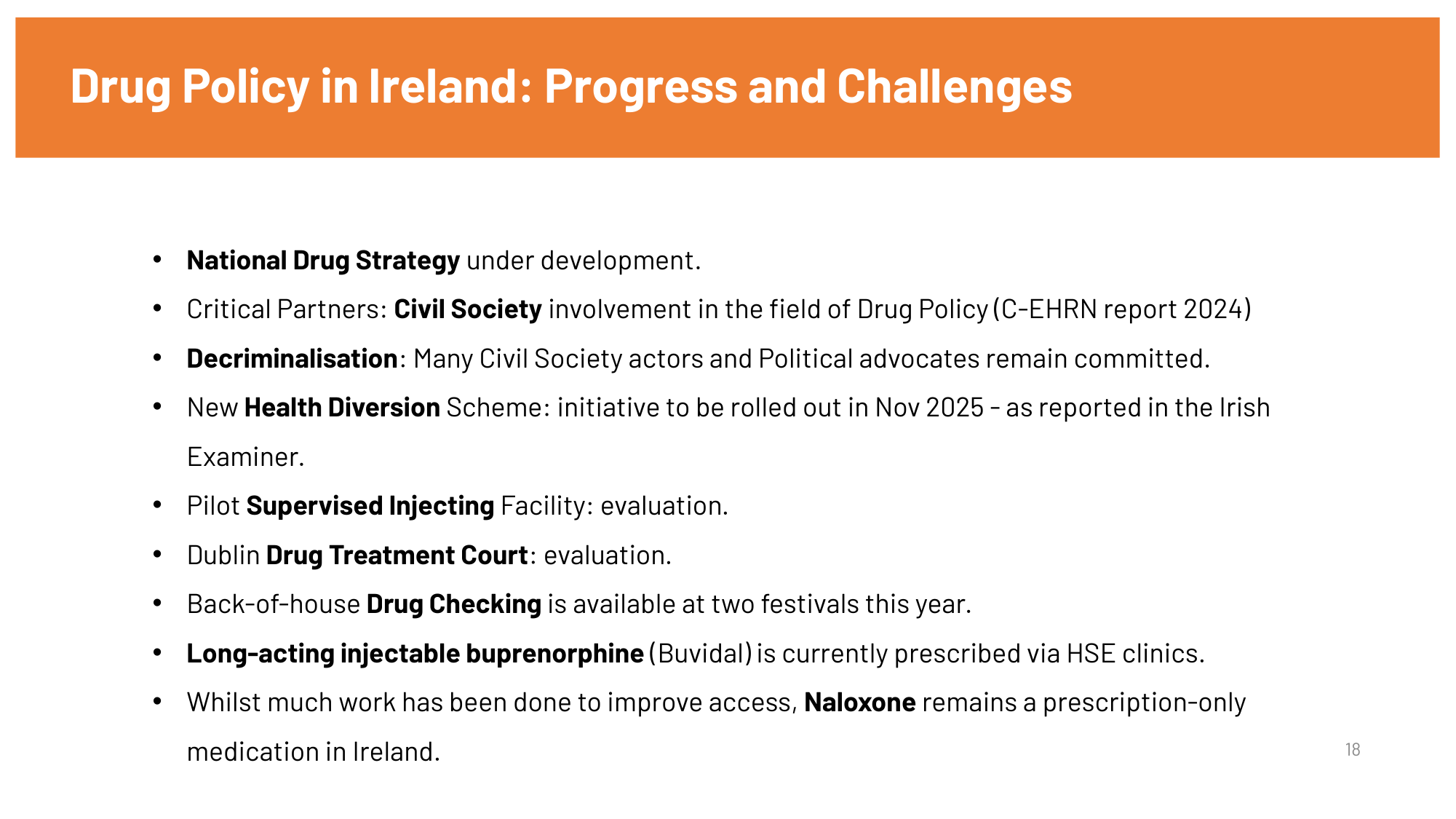

Drug Policy in Ireland: Progress and Challenges
National Drug Strategy under development.
Critical Partners: Civil Society involvement in the field of Drug Policy (C-EHRN report 2024)
Decriminalisation: Many Civil Society actors and Political advocates remain committed.
New Health Diversion Scheme: initiative to be rolled out in Nov 2025 - as reported in the Irish Examiner.
Pilot Supervised Injecting Facility: evaluation.
Dublin Drug Treatment Court: evaluation.
Back-of-house Drug Checking is available at two festivals this year.
Long-acting injectable buprenorphine (Buvidal) is currently prescribed via HSE clinics.
Whilst much work has been done to improve access, Naloxone remains a prescription-only medication in Ireland.
18